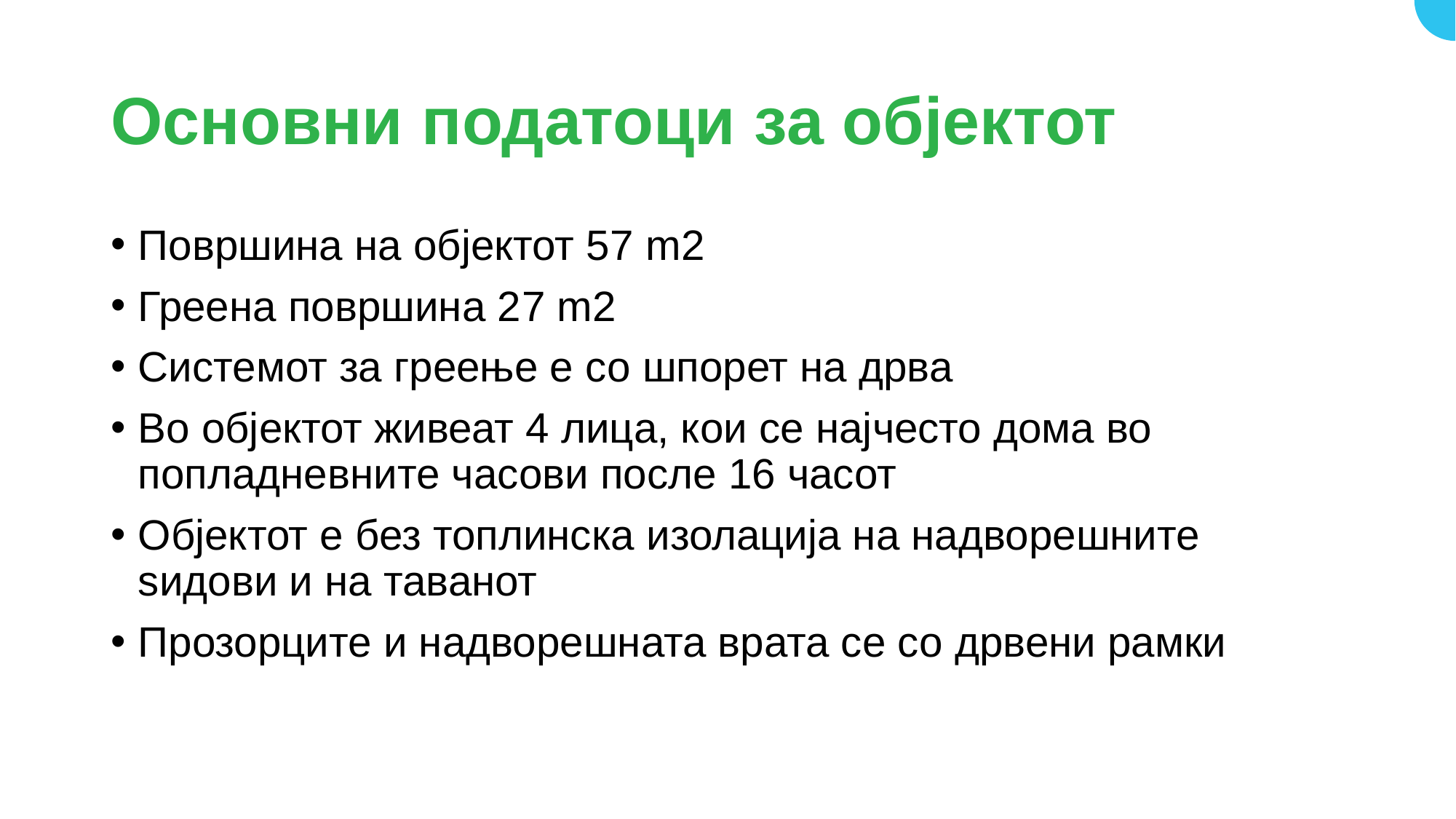

# Основни податоци за објектот
Површина на објектот 57 m2
Греена површина 27 m2
Системот за греење е со шпорет на дрва
Во објектот живеат 4 лица, кои се најчесто дома во попладневните часови после 16 часот
Објектот е без топлинска изолација на надворешните ѕидови и на таванот
Прозорците и надворешната врата се со дрвени рамки